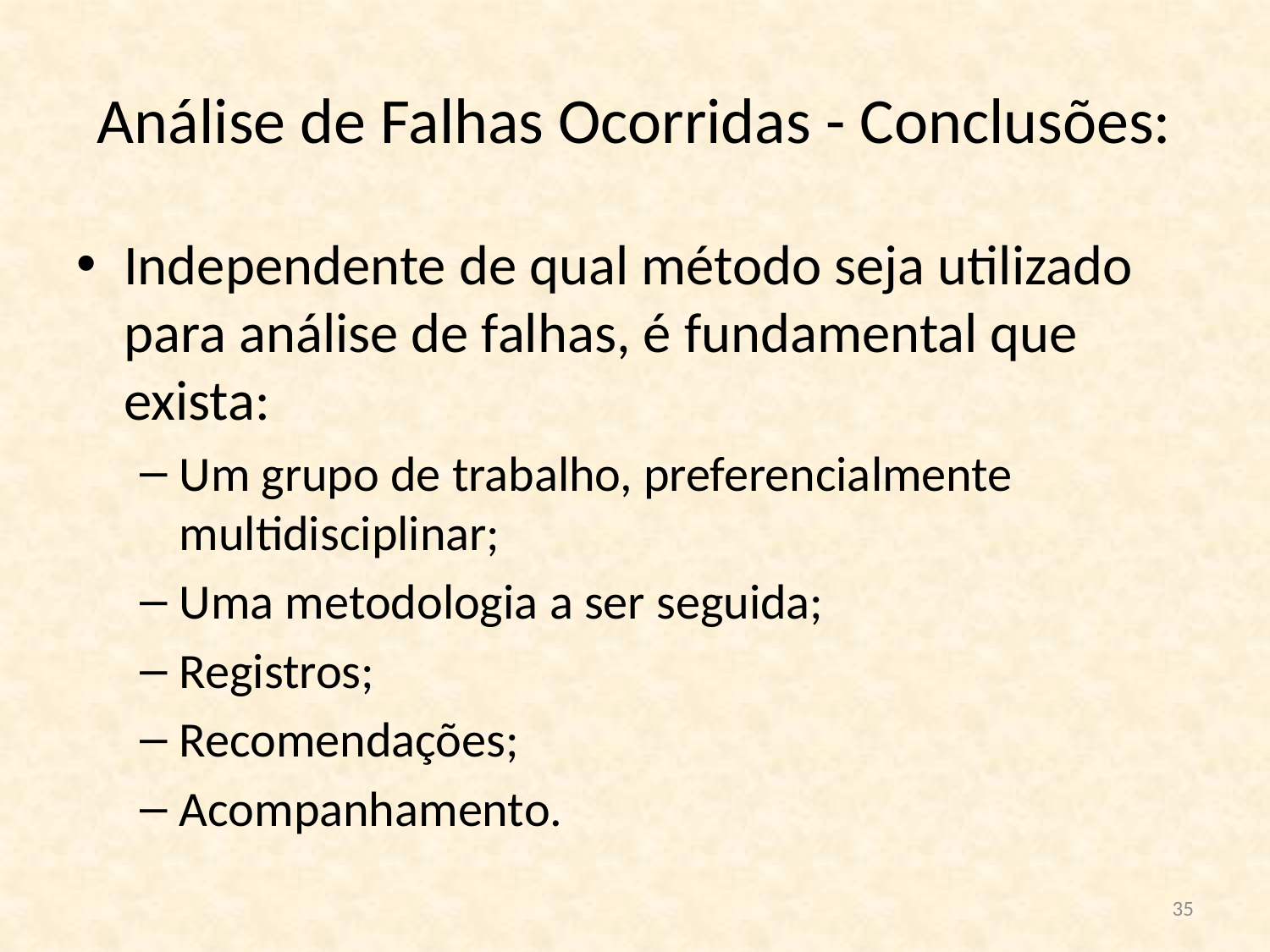

# Análise de Falhas Ocorridas - Conclusões:
Independente de qual método seja utilizado para análise de falhas, é fundamental que exista:
Um grupo de trabalho, preferencialmente multidisciplinar;
Uma metodologia a ser seguida;
Registros;
Recomendações;
Acompanhamento.

35